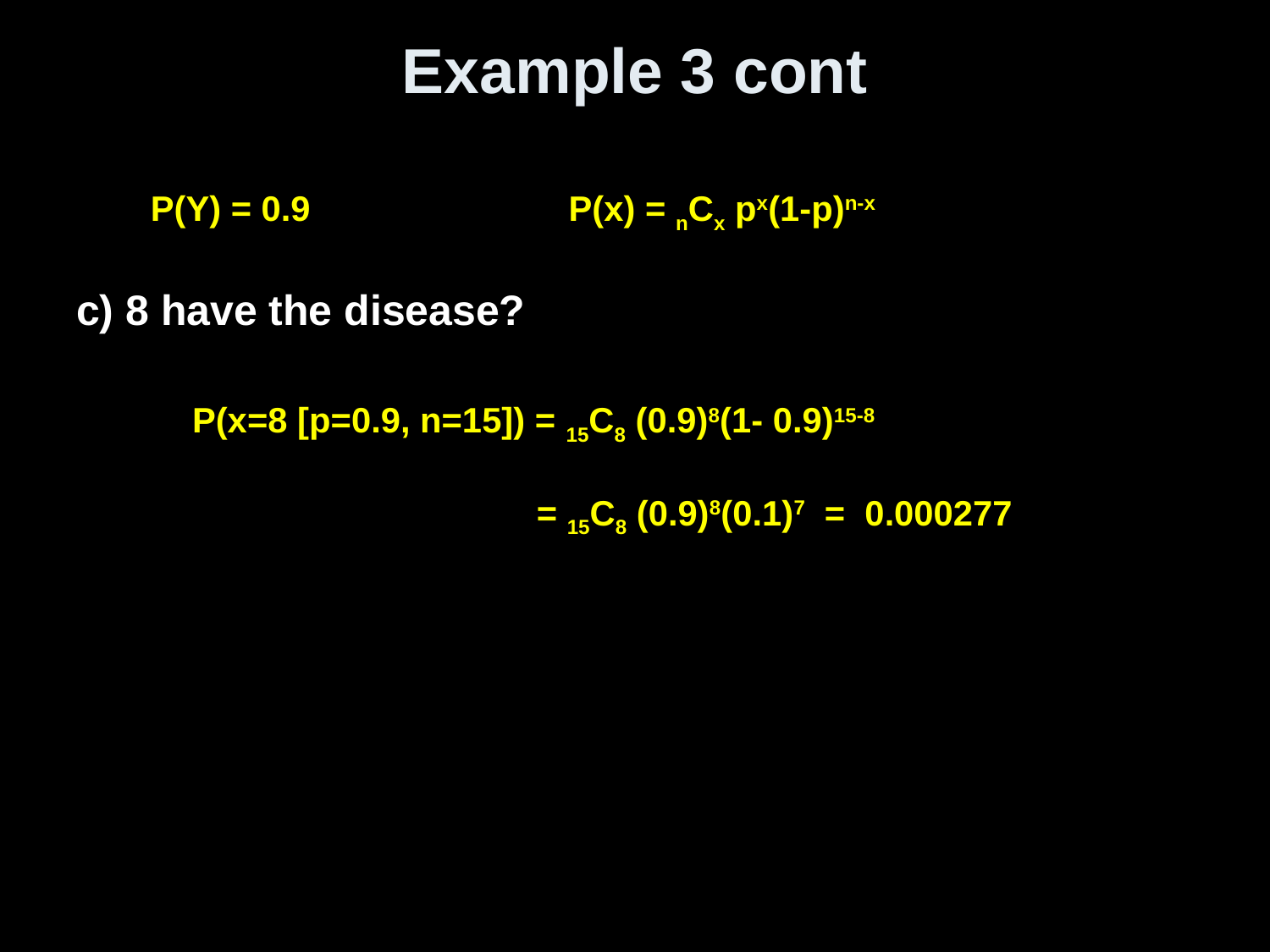

# Example 3 cont

c) 8 have the disease?

P(Y) = 0.9
P(x) = nCx px(1-p)n-x
P(x=8 [p=0.9, n=15]) = 15C8 (0.9)8(1- 0.9)15-8
= 15C8 (0.9)8(0.1)7  =  0.000277